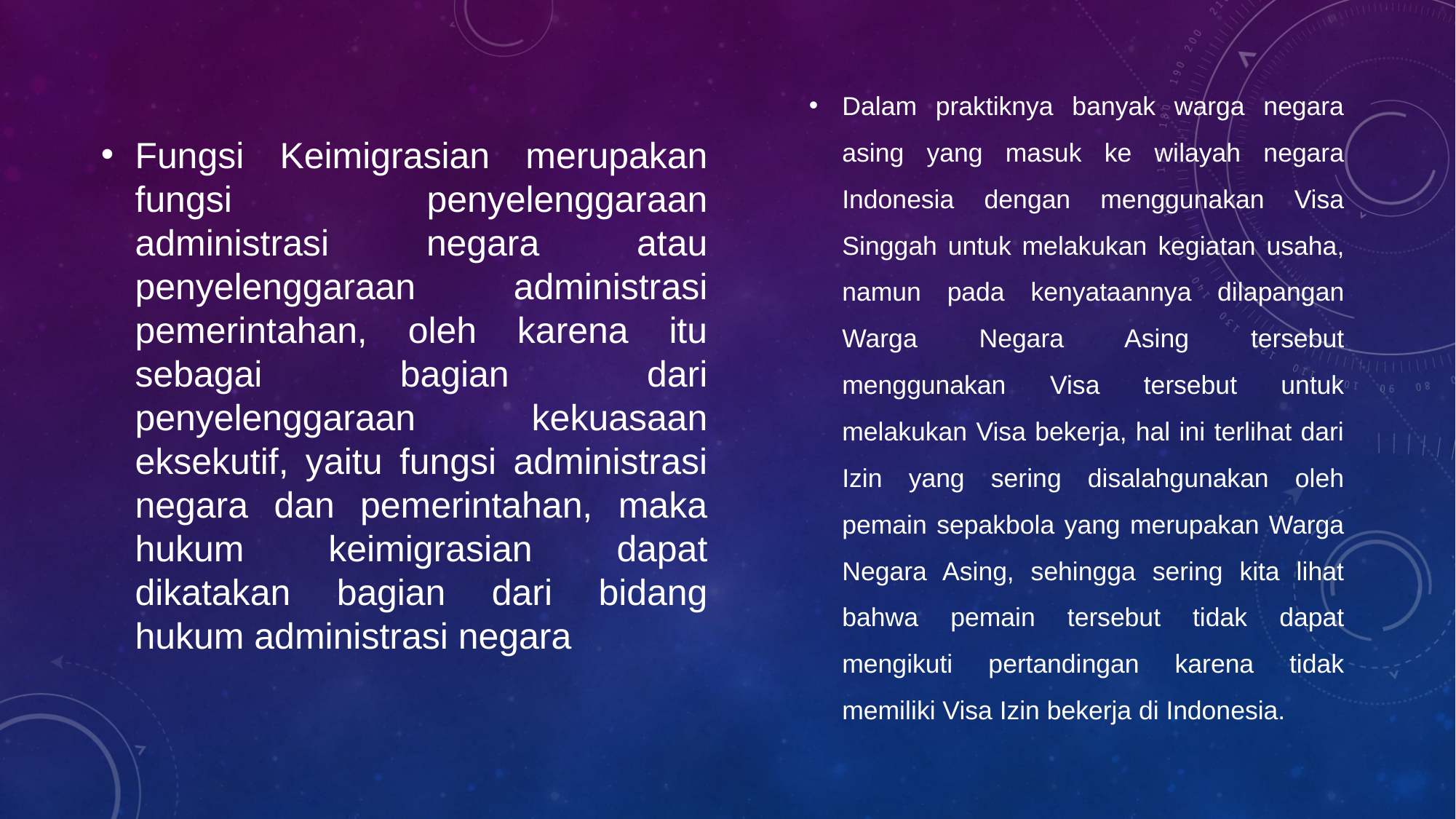

Fungsi Keimigrasian merupakan fungsi penyelenggaraan administrasi negara atau penyelenggaraan administrasi pemerintahan, oleh karena itu sebagai bagian dari penyelenggaraan kekuasaan eksekutif, yaitu fungsi administrasi negara dan pemerintahan, maka hukum keimigrasian dapat dikatakan bagian dari bidang hukum administrasi negara
Dalam praktiknya banyak warga negara asing yang masuk ke wilayah negara Indonesia dengan menggunakan Visa Singgah untuk melakukan kegiatan usaha, namun pada kenyataannya dilapangan Warga Negara Asing tersebut menggunakan Visa tersebut untuk melakukan Visa bekerja, hal ini terlihat dari Izin yang sering disalahgunakan oleh pemain sepakbola yang merupakan Warga Negara Asing, sehingga sering kita lihat bahwa pemain tersebut tidak dapat mengikuti pertandingan karena tidak memiliki Visa Izin bekerja di Indonesia.